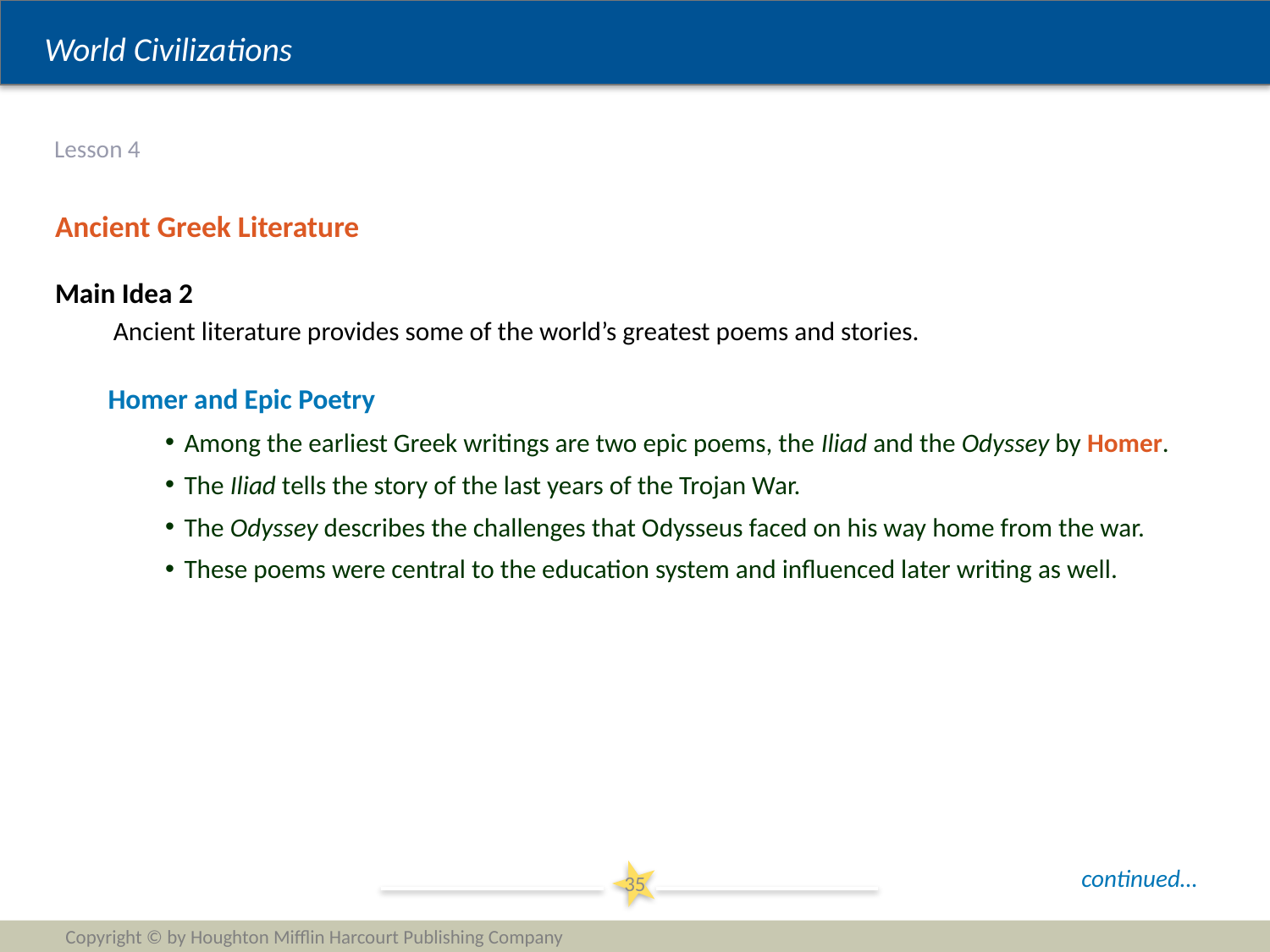

# Lesson 4
Ancient Greek Literature
Main Idea 2
Ancient literature provides some of the world’s greatest poems and stories.

Homer and Epic Poetry
Among the earliest Greek writings are two epic poems, the Iliad and the Odyssey by Homer.
The Iliad tells the story of the last years of the Trojan War.
The Odyssey describes the challenges that Odysseus faced on his way home from the war.
These poems were central to the education system and influenced later writing as well.

continued…
35
Copyright © by Houghton Mifflin Harcourt Publishing Company